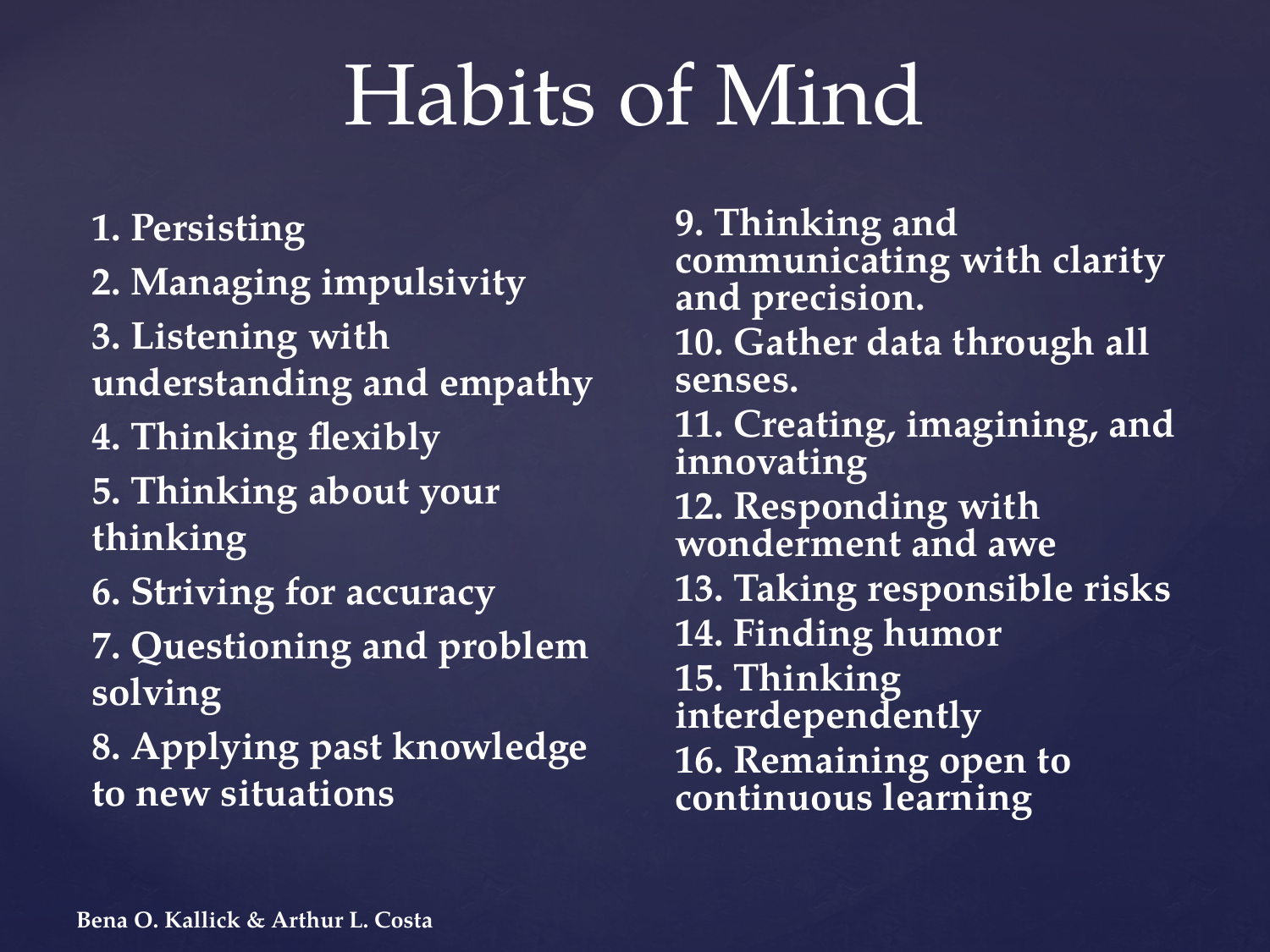

# Habits of Mind
1. Persisting
2. Managing impulsivity
3. Listening with understanding and empathy
4. Thinking flexibly
5. Thinking about your thinking
6. Striving for accuracy
7. Questioning and problem solving
8. Applying past knowledge to new situations
9. Thinking and communicating with clarity and precision.
10. Gather data through all senses.
11. Creating, imagining, and innovating
12. Responding with wonderment and awe
13. Taking responsible risks
14. Finding humor
15. Thinking interdependently
16. Remaining open to continuous learning

Bena O. Kallick & Arthur L. Costa